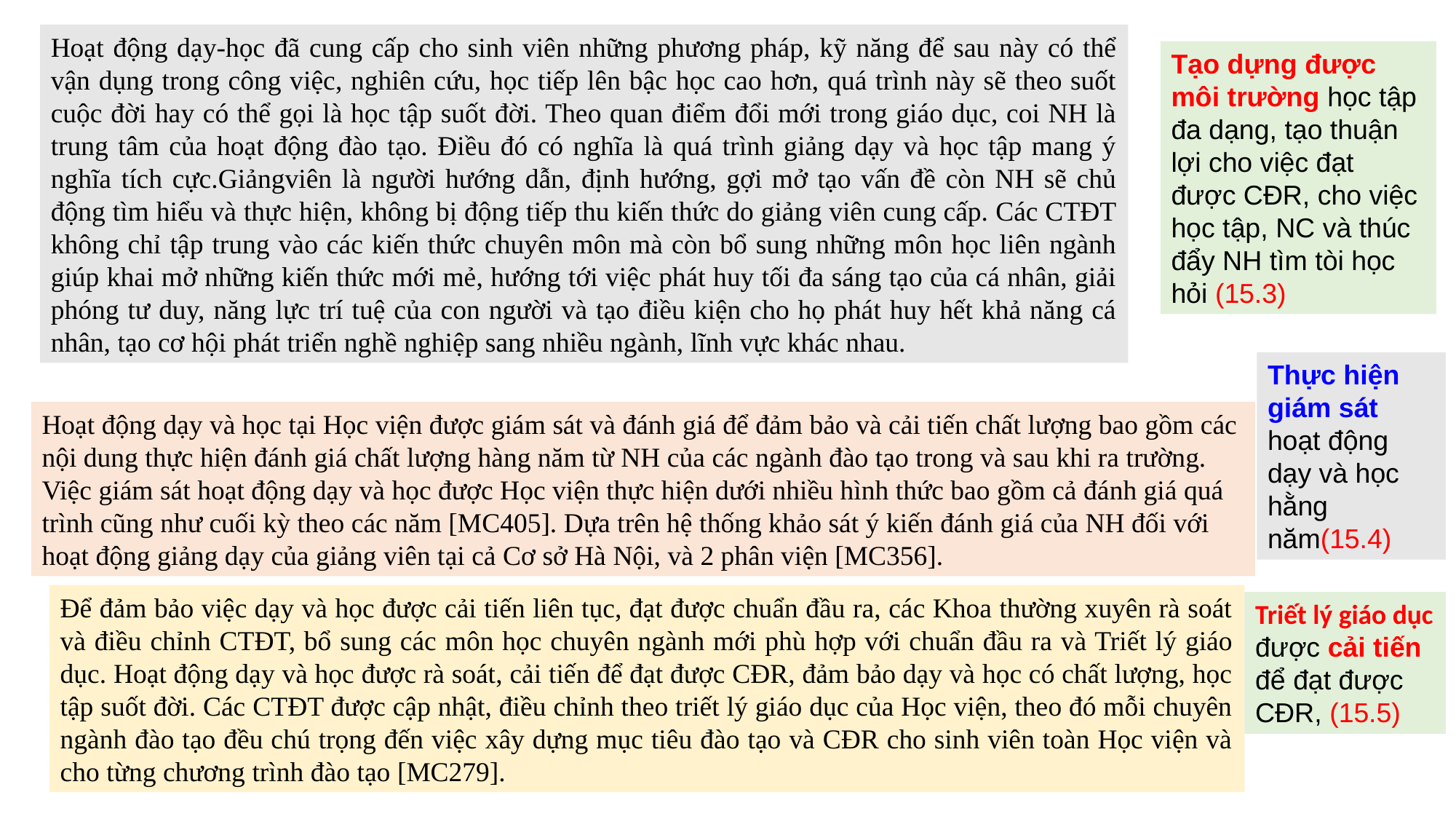

Hoạt động dạy-học đã cung cấp cho sinh viên những phương pháp, kỹ năng để sau này có thể vận dụng trong công việc, nghiên cứu, học tiếp lên bậc học cao hơn, quá trình này sẽ theo suốt cuộc đời hay có thể gọi là học tập suốt đời. Theo quan điểm đổi mới trong giáo dục, coi NH là trung tâm của hoạt động đào tạo. Điều đó có nghĩa là quá trình giảng dạy và học tập mang ý nghĩa tích cực.Giảngviên là người hướng dẫn, định hướng, gợi mở tạo vấn đề còn NH sẽ chủ động tìm hiểu và thực hiện, không bị động tiếp thu kiến thức do giảng viên cung cấp. Các CTĐT không chỉ tập trung vào các kiến thức chuyên môn mà còn bổ sung những môn học liên ngành giúp khai mở những kiến thức mới mẻ, hướng tới việc phát huy tối đa sáng tạo của cá nhân, giải phóng tư duy, năng lực trí tuệ của con người và tạo điều kiện cho họ phát huy hết khả năng cá nhân, tạo cơ hội phát triển nghề nghiệp sang nhiều ngành, lĩnh vực khác nhau.
Tạo dựng được môi trường học tập đa dạng, tạo thuận lợi cho việc đạt được CĐR, cho việc học tập, NC và thúc đẩy NH tìm tòi học hỏi (15.3)
Thực hiện giám sát hoạt động dạy và học hằng năm(15.4)
Hoạt động dạy và học tại Học viện được giám sát và đánh giá để đảm bảo và cải tiến chất lượng bao gồm các nội dung thực hiện đánh giá chất lượng hàng năm từ NH của các ngành đào tạo trong và sau khi ra trường. Việc giám sát hoạt động dạy và học được Học viện thực hiện dưới nhiều hình thức bao gồm cả đánh giá quá trình cũng như cuối kỳ theo các năm [MC405]. Dựa trên hệ thống khảo sát ý kiến đánh giá của NH đối với hoạt động giảng dạy của giảng viên tại cả Cơ sở Hà Nội, và 2 phân viện [MC356].
Để đảm bảo việc dạy và học được cải tiến liên tục, đạt được chuẩn đầu ra, các Khoa thường xuyên rà soát và điều chỉnh CTĐT, bổ sung các môn học chuyên ngành mới phù hợp với chuẩn đầu ra và Triết lý giáo dục. Hoạt động dạy và học được rà soát, cải tiến để đạt được CĐR, đảm bảo dạy và học có chất lượng, học tập suốt đời. Các CTĐT được cập nhật, điều chỉnh theo triết lý giáo dục của Học viện, theo đó mỗi chuyên ngành đào tạo đều chú trọng đến việc xây dựng mục tiêu đào tạo và CĐR cho sinh viên toàn Học viện và cho từng chương trình đào tạo [MC279].
Triết lý giáo dục được cải tiến để đạt được CĐR, (15.5)